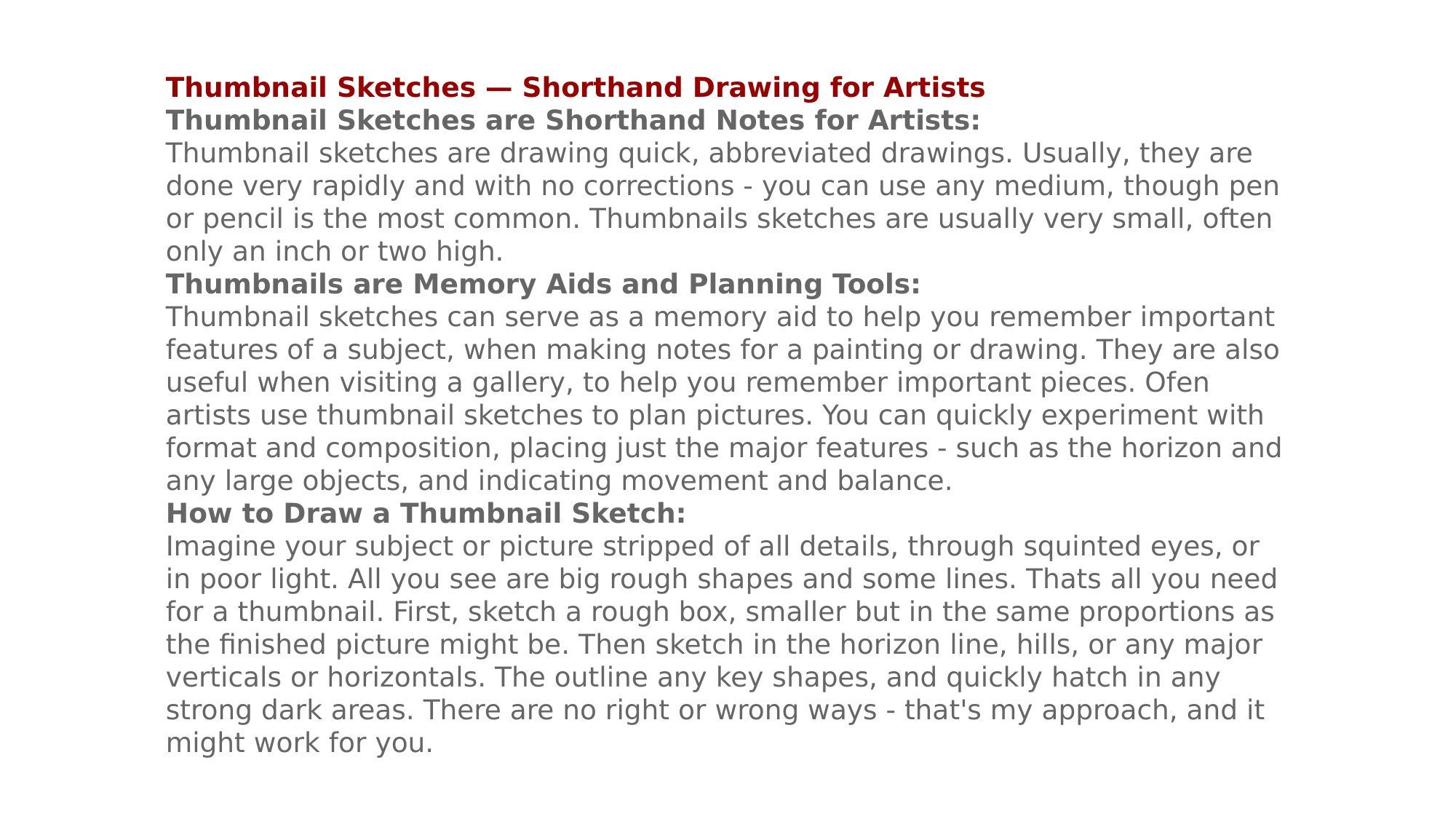

Thumbnail Sketches — Shorthand Drawing for Artists
Thumbnail Sketches are Shorthand Notes for Artists:
Thumbnail sketches are drawing quick, abbreviated drawings. Usually, they are done very rapidly and with no corrections - you can use any medium, though pen or pencil is the most common. Thumbnails sketches are usually very small, often only an inch or two high.
Thumbnails are Memory Aids and Planning Tools:
Thumbnail sketches can serve as a memory aid to help you remember important features of a subject, when making notes for a painting or drawing. They are also useful when visiting a gallery, to help you remember important pieces. Ofen artists use thumbnail sketches to plan pictures. You can quickly experiment with format and composition, placing just the major features - such as the horizon and any large objects, and indicating movement and balance.
How to Draw a Thumbnail Sketch:
Imagine your subject or picture stripped of all details, through squinted eyes, or in poor light. All you see are big rough shapes and some lines. Thats all you need for a thumbnail. First, sketch a rough box, smaller but in the same proportions as the finished picture might be. Then sketch in the horizon line, hills, or any major verticals or horizontals. The outline any key shapes, and quickly hatch in any strong dark areas. There are no right or wrong ways - that's my approach, and it might work for you.